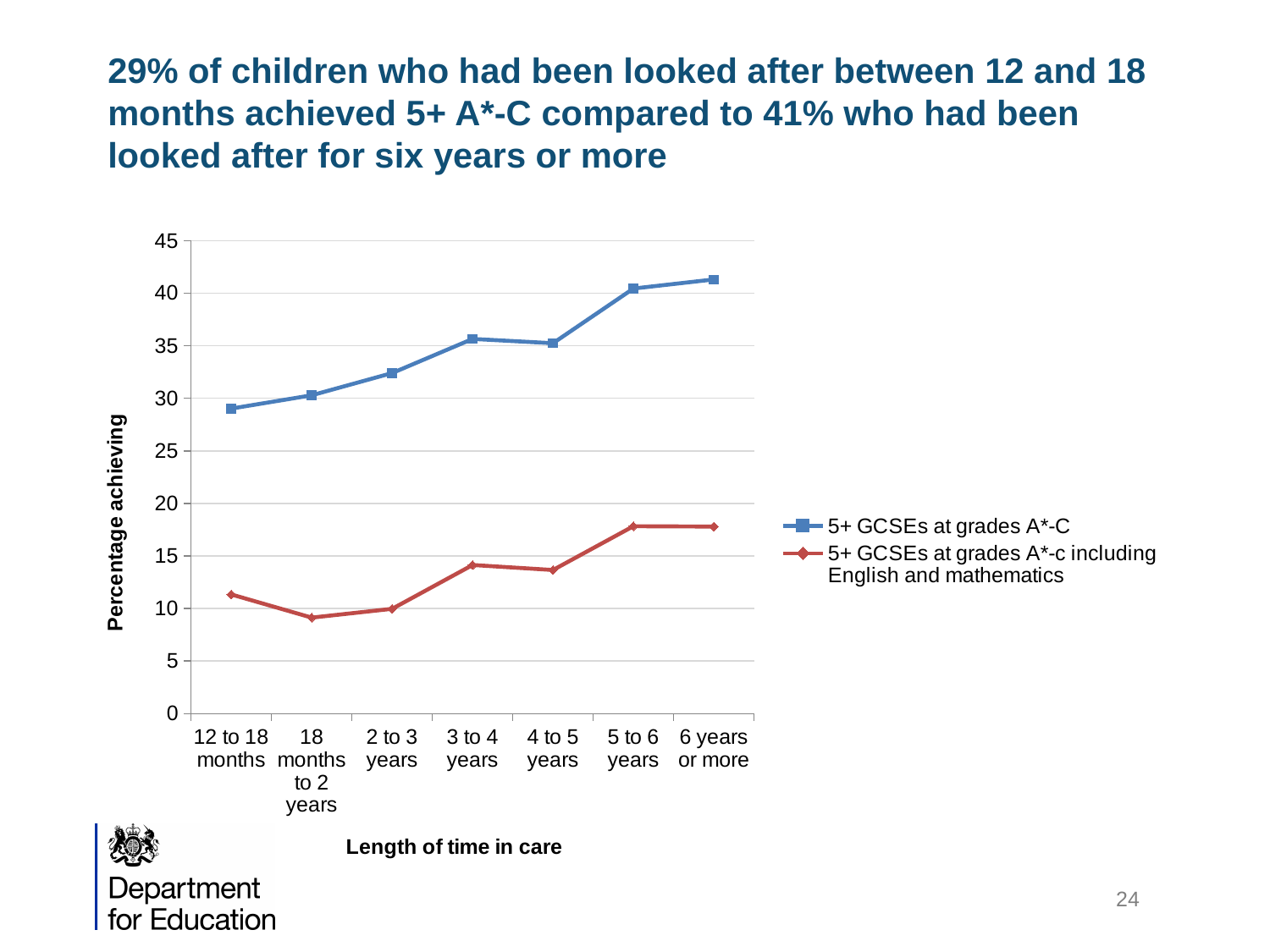

# 29% of children who had been looked after between 12 and 18 months achieved 5+ A*-C compared to 41% who had been looked after for six years or more

### Chart

| Category | 5+ GCSEs at grades A*-C | 5+ GCSEs at grades A*-c including English and mathematics |
|---|---|---|
| 12 to 18 months | 29.024943310657598 | 11.337868480725625 |
| 18 months to 2 years | 30.28953229398664 | 9.131403118040089 |
| 2 to 3 years | 32.40469208211144 | 9.970674486803519 |
| 3 to 4 years | 35.65573770491803 | 14.139344262295081 |
| 4 to 5 years | 35.24590163934426 | 13.661202185792352 |
| 5 to 6 years | 40.445859872611464 | 17.8343949044586 |
| 6 years or more | 41.313660161827706 | 17.801047120418847 |
24